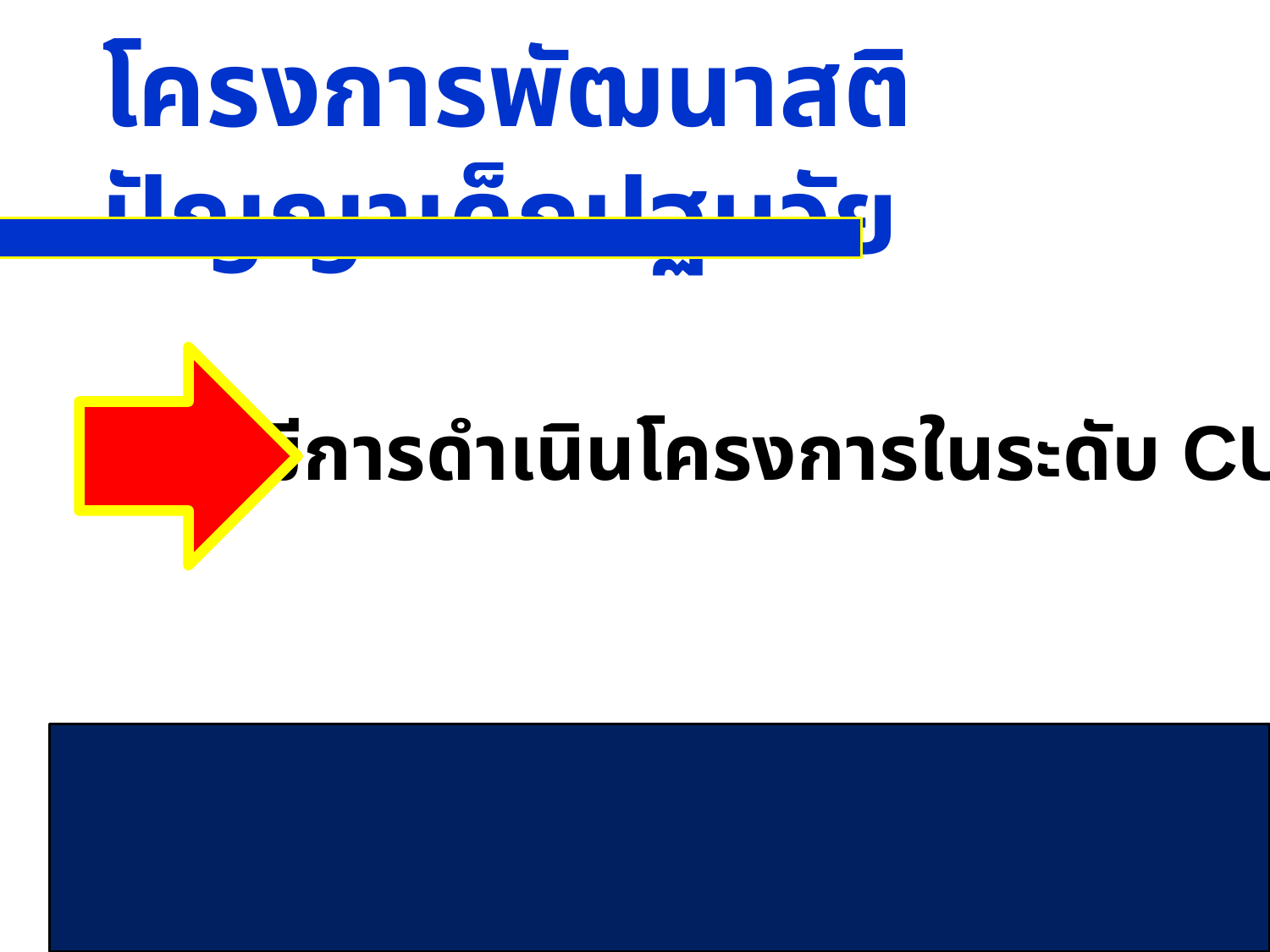

โครงการพัฒนาสติปัญญาเด็กปฐมวัย

มีการดำเนินโครงการในระดับ CUP